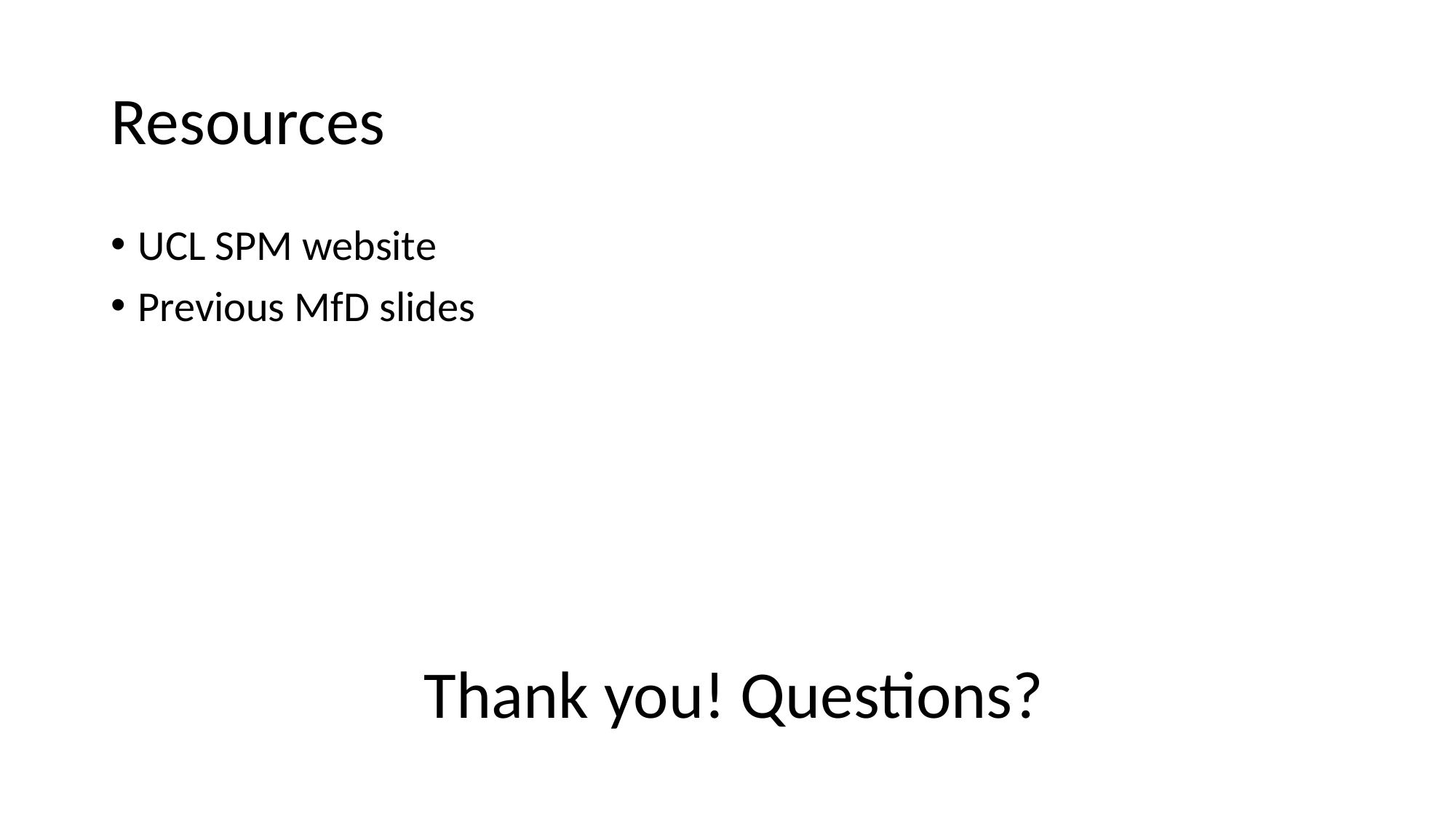

# Resources
UCL SPM website
Previous MfD slides
Thank you! Questions?